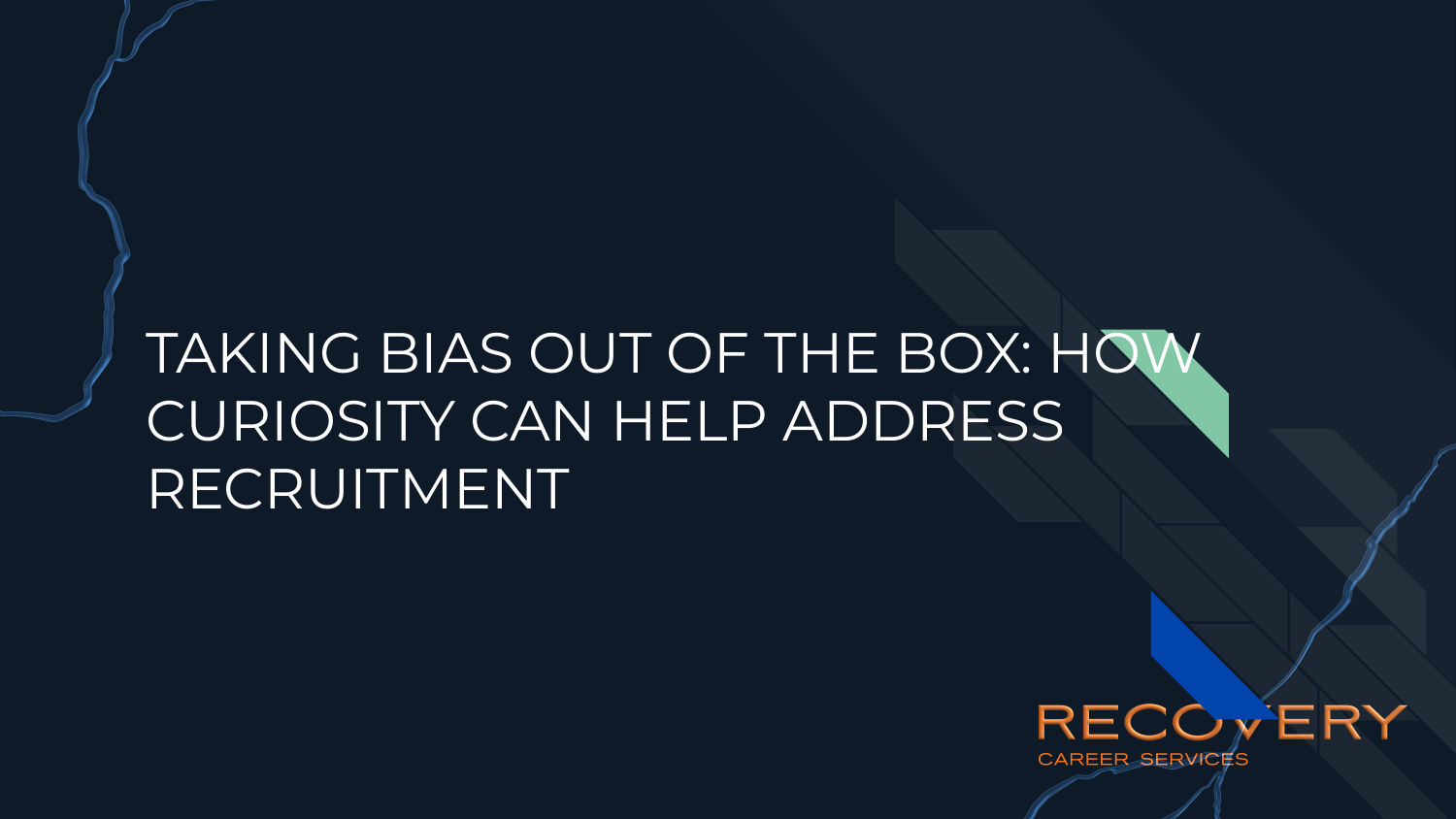

# Taking Bias out of the Box: How Curiosity Can Help Address Recruitment